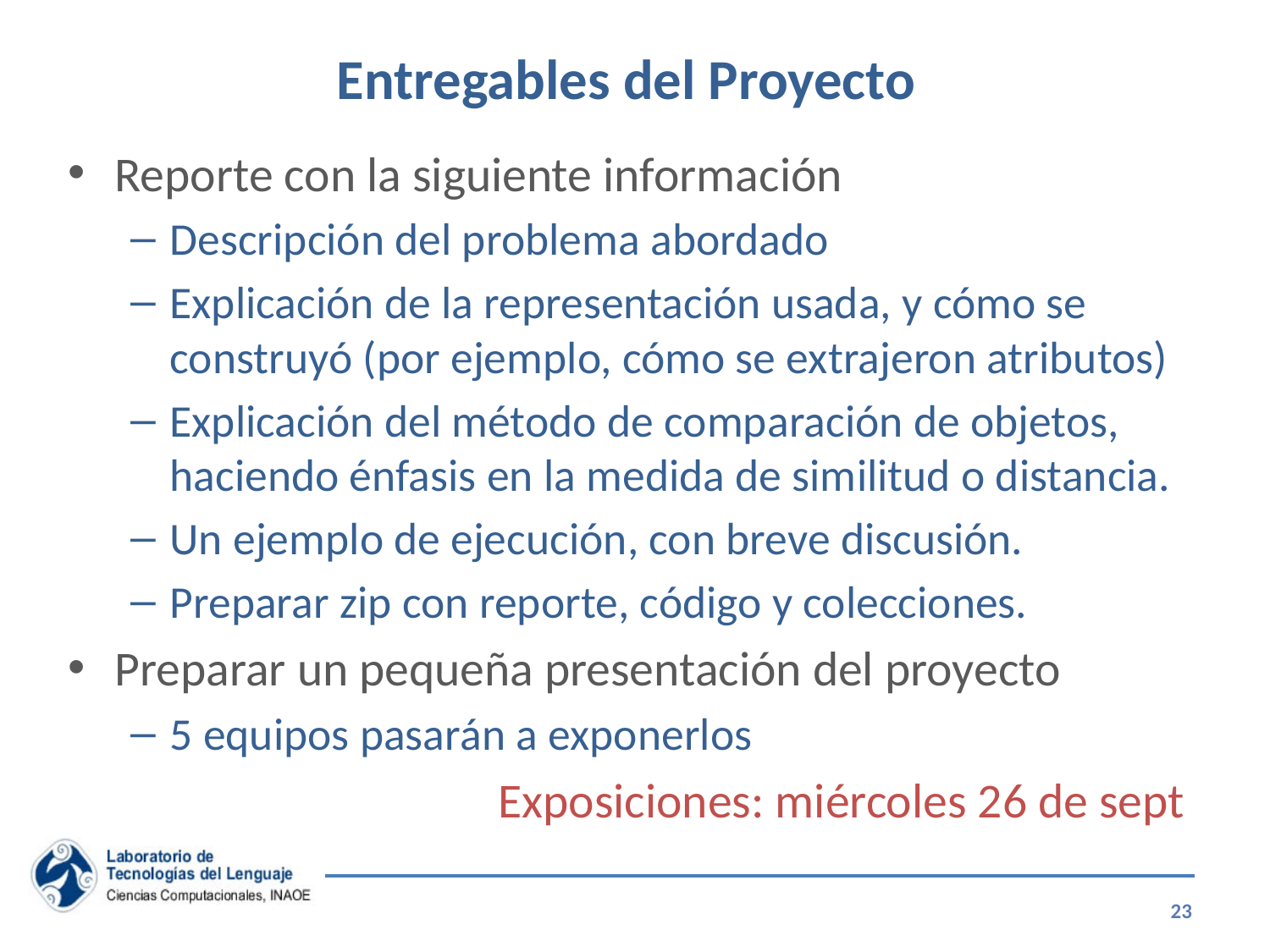

# Entregables del Proyecto
Reporte con la siguiente información
Descripción del problema abordado
Explicación de la representación usada, y cómo se construyó (por ejemplo, cómo se extrajeron atributos)
Explicación del método de comparación de objetos, haciendo énfasis en la medida de similitud o distancia.
Un ejemplo de ejecución, con breve discusión.
Preparar zip con reporte, código y colecciones.
Preparar un pequeña presentación del proyecto
5 equipos pasarán a exponerlos
Exposiciones: miércoles 26 de sept
23